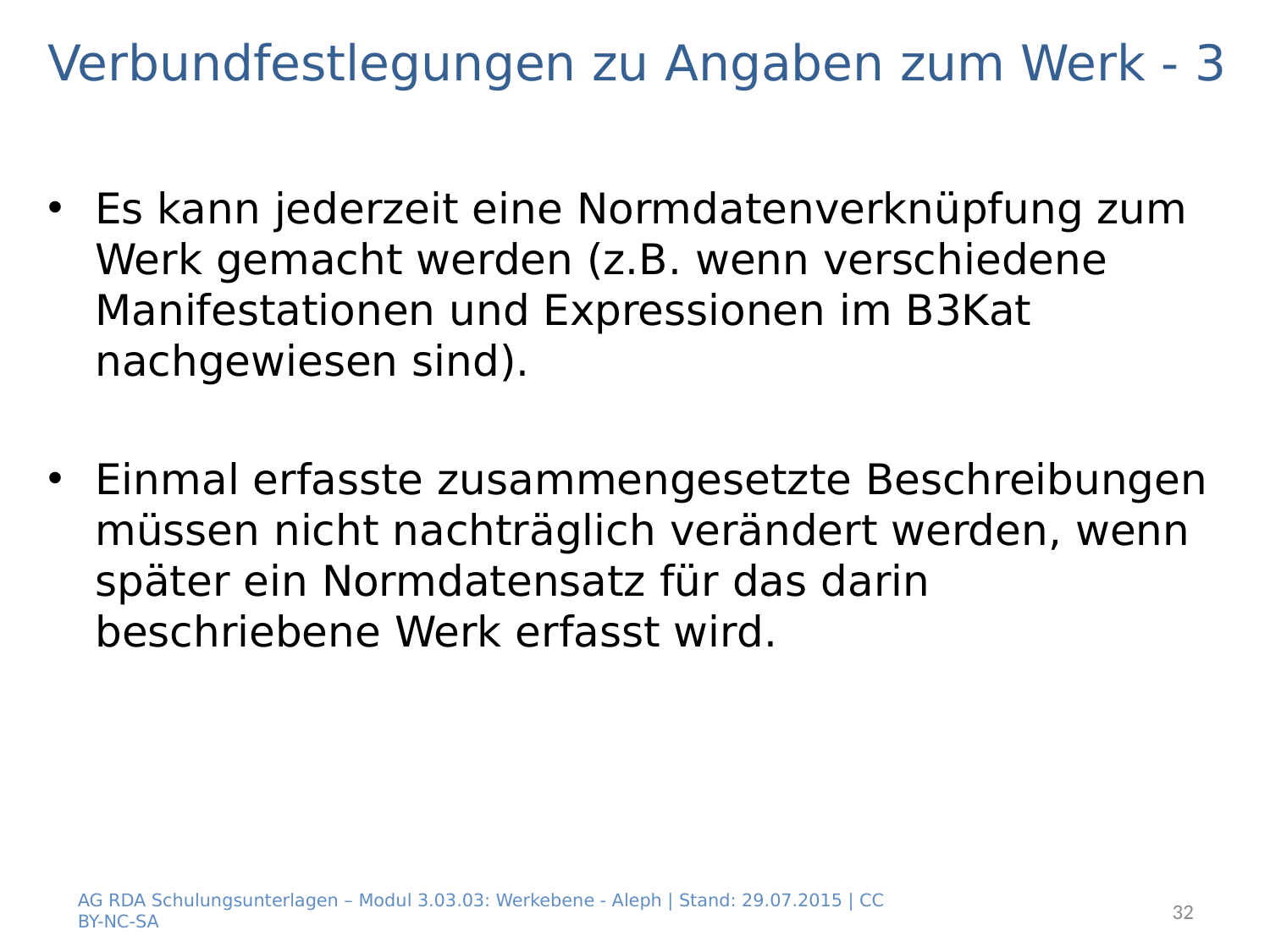

# Verbundfestlegungen zu Angaben zum Werk - 3

Es kann jederzeit eine Normdatenverknüpfung zum Werk gemacht werden (z.B. wenn verschiedene Manifestationen und Expressionen im B3Kat nachgewiesen sind).

Einmal erfasste zusammengesetzte Beschreibungen müssen nicht nachträglich verändert werden, wenn später ein Normdatensatz für das darin beschriebene Werk erfasst wird.
AG RDA Schulungsunterlagen – Modul 3.03.03: Werkebene - Aleph | Stand: 29.07.2015 | CC BY-NC-SA
32